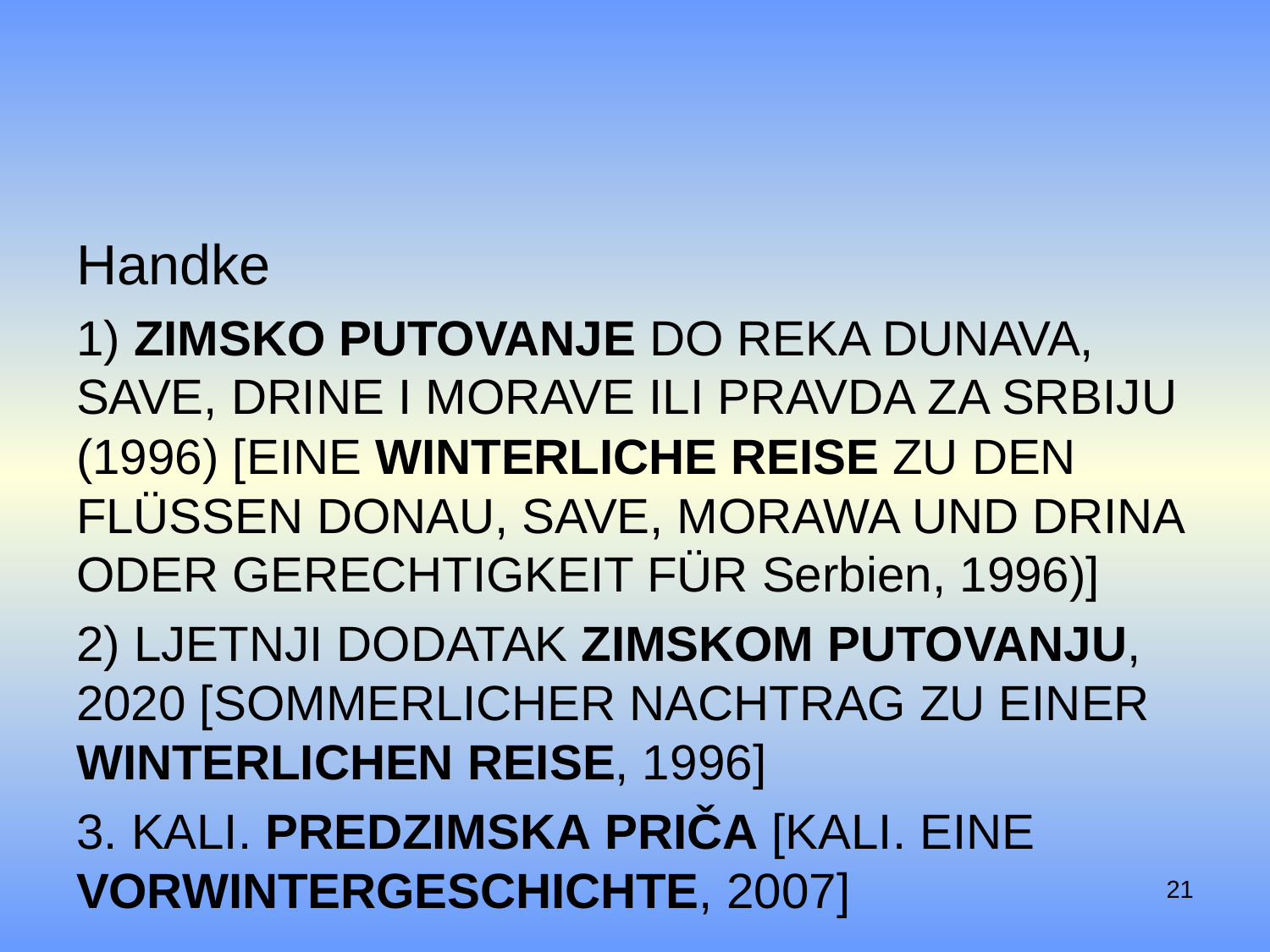

#
Handke
1) Zimsko putovanje do reka Dunava, Save, Drine i Morave ili Pravda za Srbiju (1996) [Eine winterliche Reise zu den Flüssen Donau, Save, Morawa und Drina oder Gerechtigkeit für Serbien, 1996)]
2) Ljetnji dodatak zimskom putovanju, 2020 [Sommerlicher Nachtrag zu einer winterlichen Reise, 1996]
3. Kali. Predzimska priča [Kali. Eine Vorwintergeschichte, 2007]

21